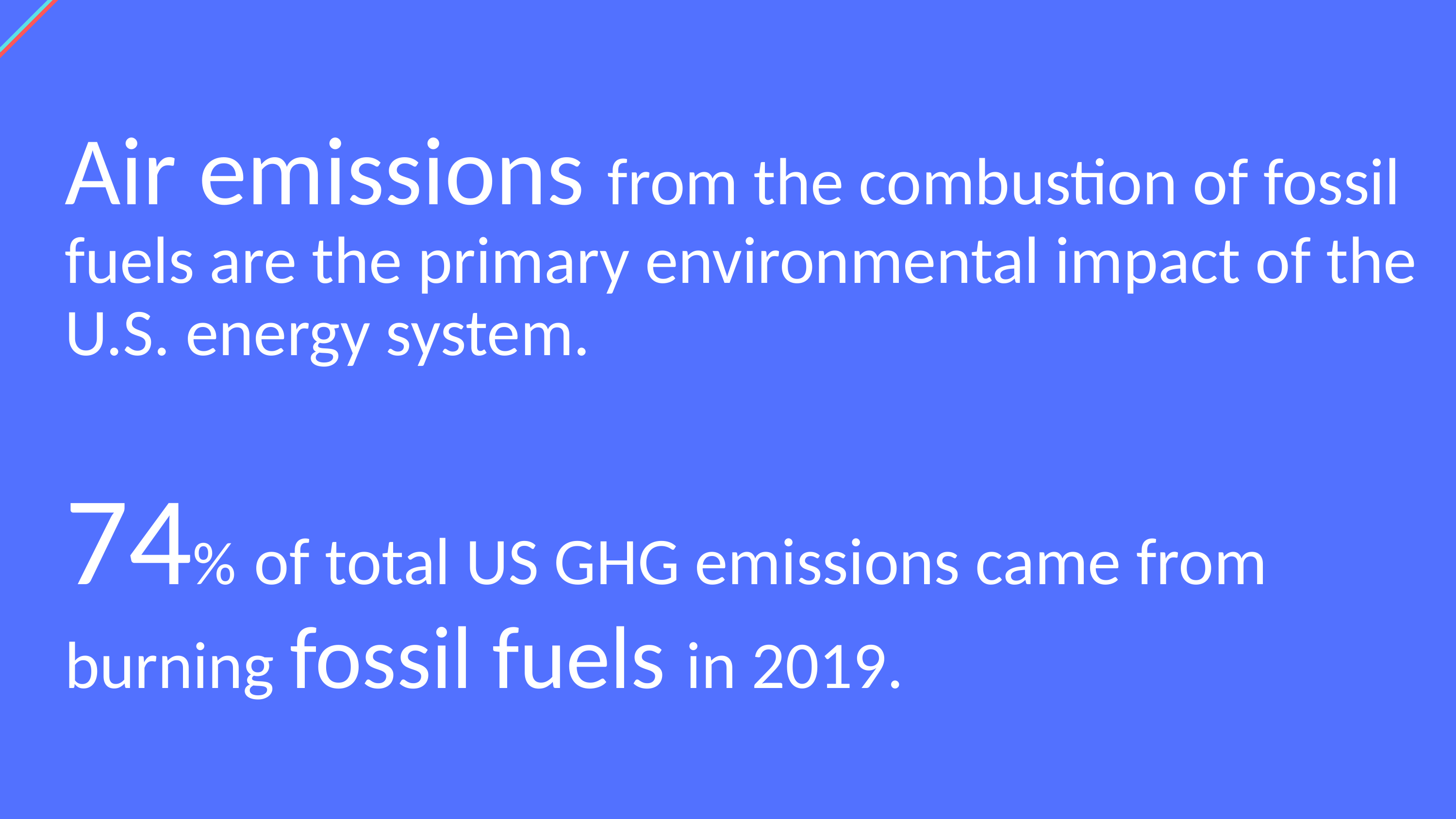

Air emissions from the combustion of fossil fuels are the primary environmental impact of the U.S. energy system.

74% of total US GHG emissions came from burning fossil fuels in 2019.